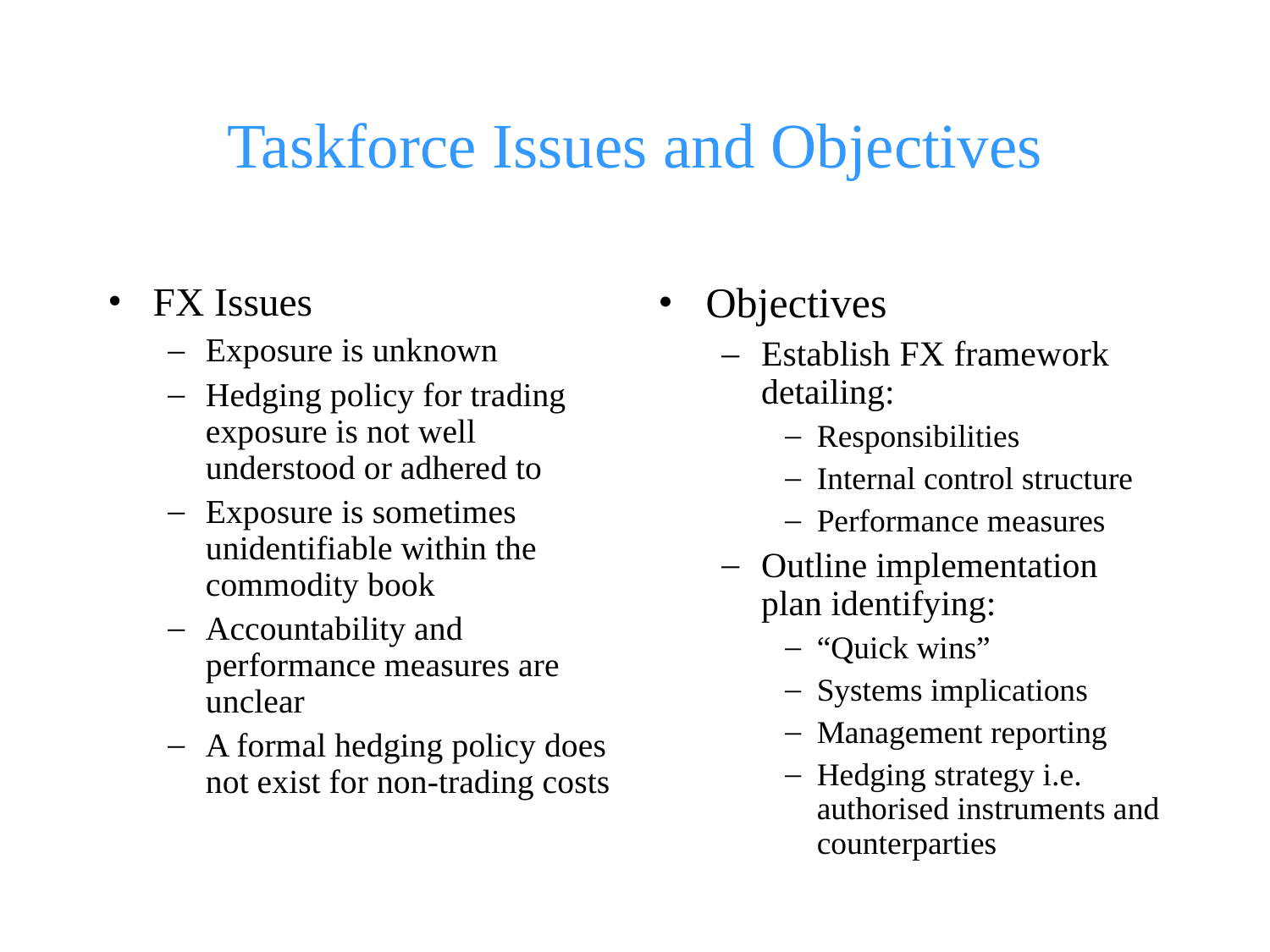

# Taskforce Issues and Objectives
FX Issues
Exposure is unknown
Hedging policy for trading exposure is not well understood or adhered to
Exposure is sometimes unidentifiable within the commodity book
Accountability and performance measures are unclear
A formal hedging policy does not exist for non-trading costs

Objectives
Establish FX framework detailing:
Responsibilities
Internal control structure
Performance measures
Outline implementation plan identifying:
“Quick wins”
Systems implications
Management reporting
Hedging strategy i.e. authorised instruments and counterparties